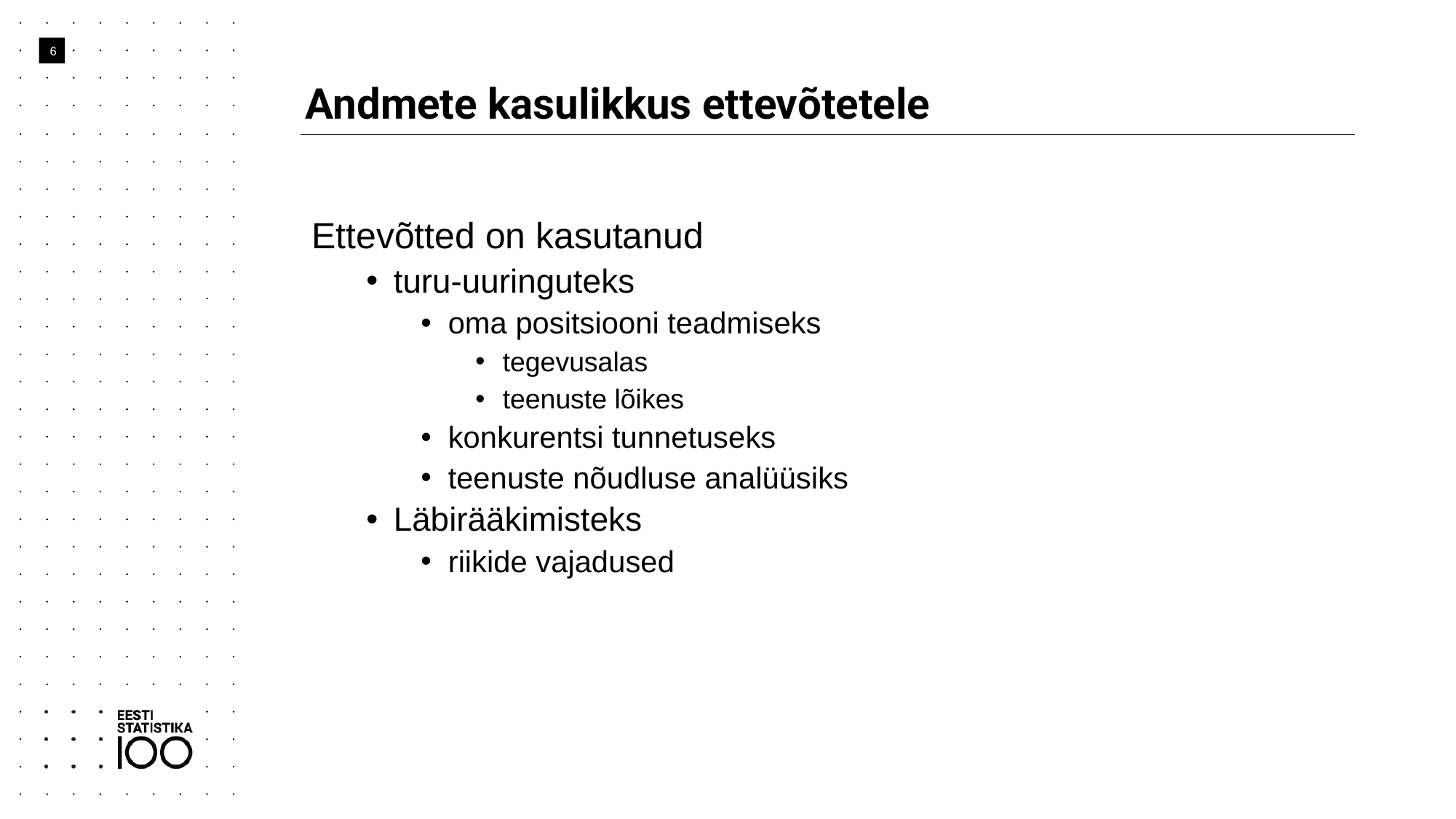

# Andmete kasulikkus ettevõtetele
6
Ettevõtted on kasutanud
turu-uuringuteks
oma positsiooni teadmiseks
tegevusalas
teenuste lõikes
konkurentsi tunnetuseks
teenuste nõudluse analüüsiks
Läbirääkimisteks
riikide vajadused